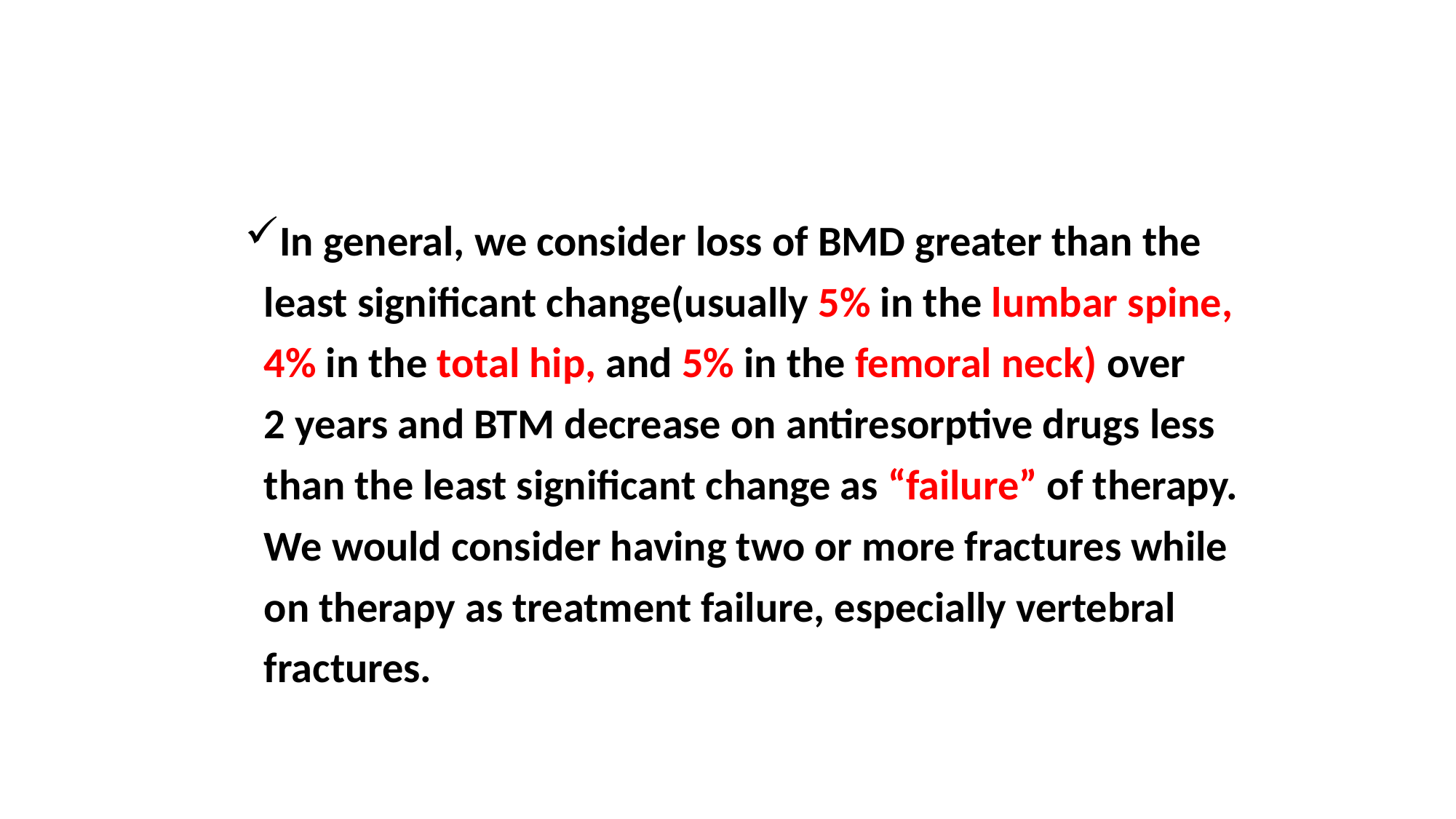

In general, we consider loss of BMD greater than the
  least significant change(usually 5% in the lumbar spine,
  4% in the total hip, and 5% in the femoral neck) over
  2 years and BTM decrease on antiresorptive drugs less
  than the least significant change as “failure” of therapy.
  We would consider having two or more fractures while
  on therapy as treatment failure, especially vertebral
  fractures.